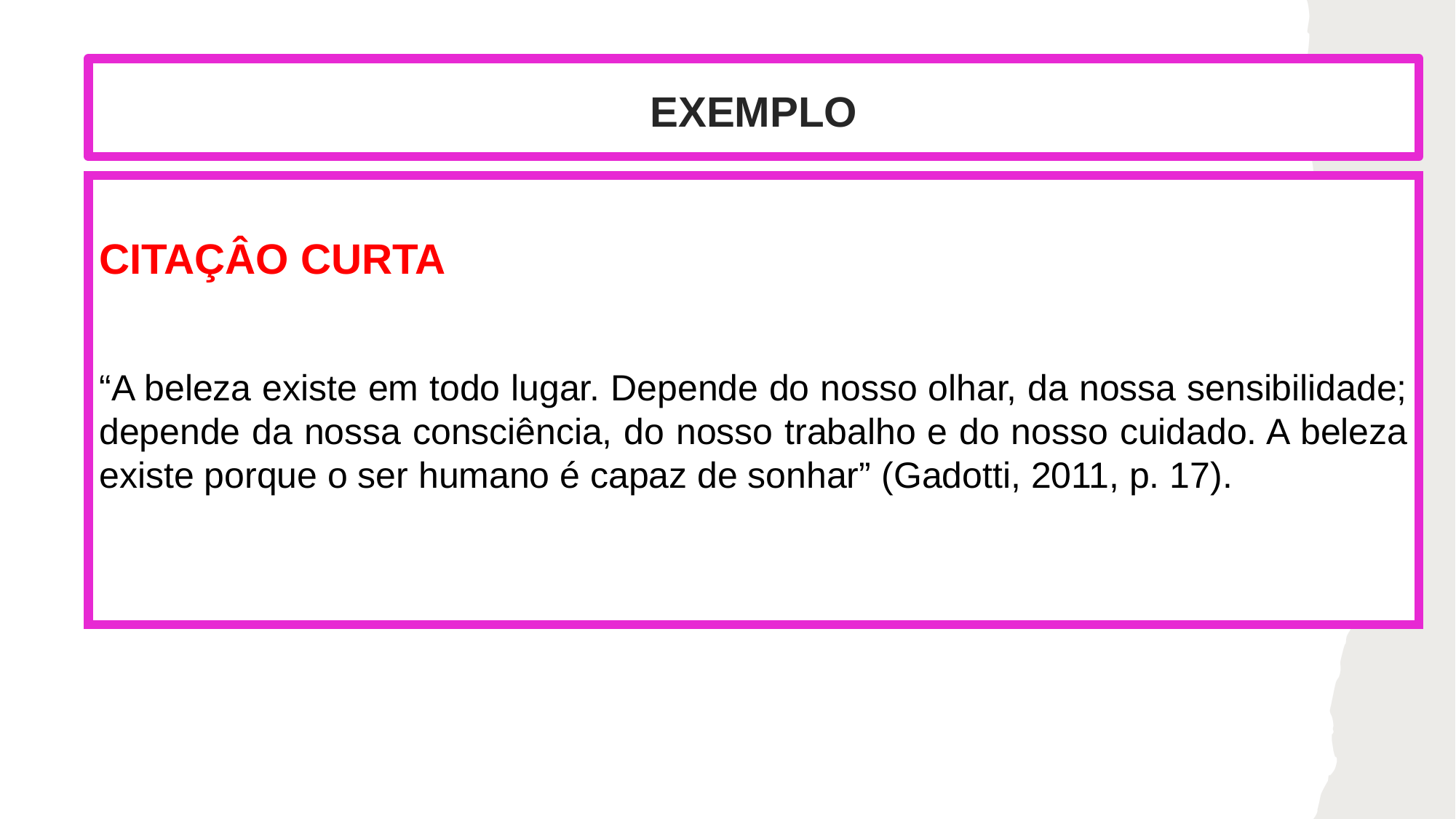

# EXEMPLO

CITAÇÂO CURTA

“A beleza existe em todo lugar. Depende do nosso olhar, da nossa sensibilidade; depende da nossa consciência, do nosso trabalho e do nosso cuidado. A beleza existe porque o ser humano é capaz de sonhar” (Gadotti, 2011, p. 17).